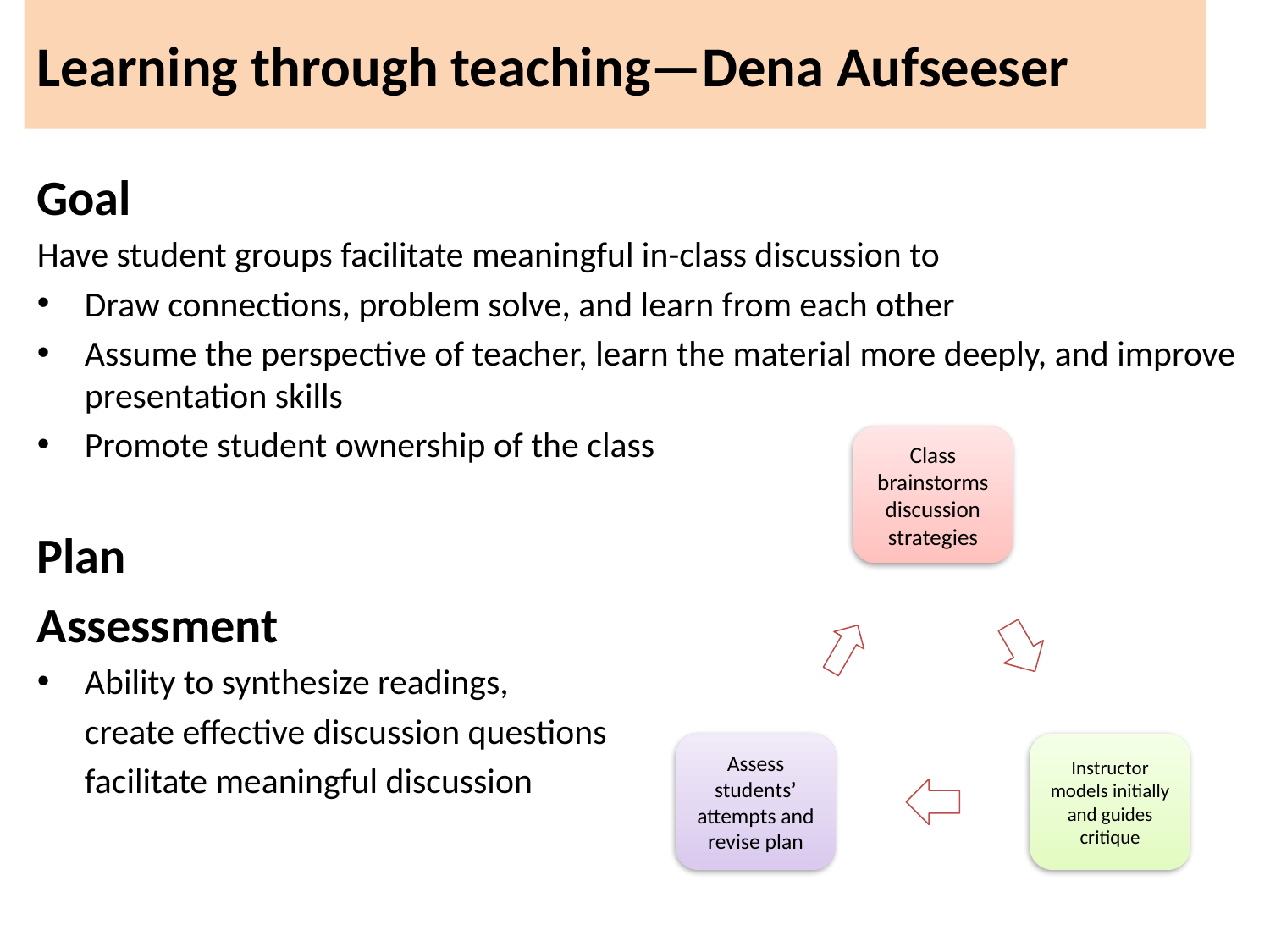

# Learning through teaching—Dena Aufseeser
Goal
Have student groups facilitate meaningful in-class discussion to
Draw connections, problem solve, and learn from each other
Assume the perspective of teacher, learn the material more deeply, and improve presentation skills
Promote student ownership of the class

Plan
Assessment
Ability to synthesize readings,
	create effective discussion questions
	facilitate meaningful discussion

Class brainstorms discussion strategies
Instructor models initially and guides critique
Assess students’ attempts and revise plan